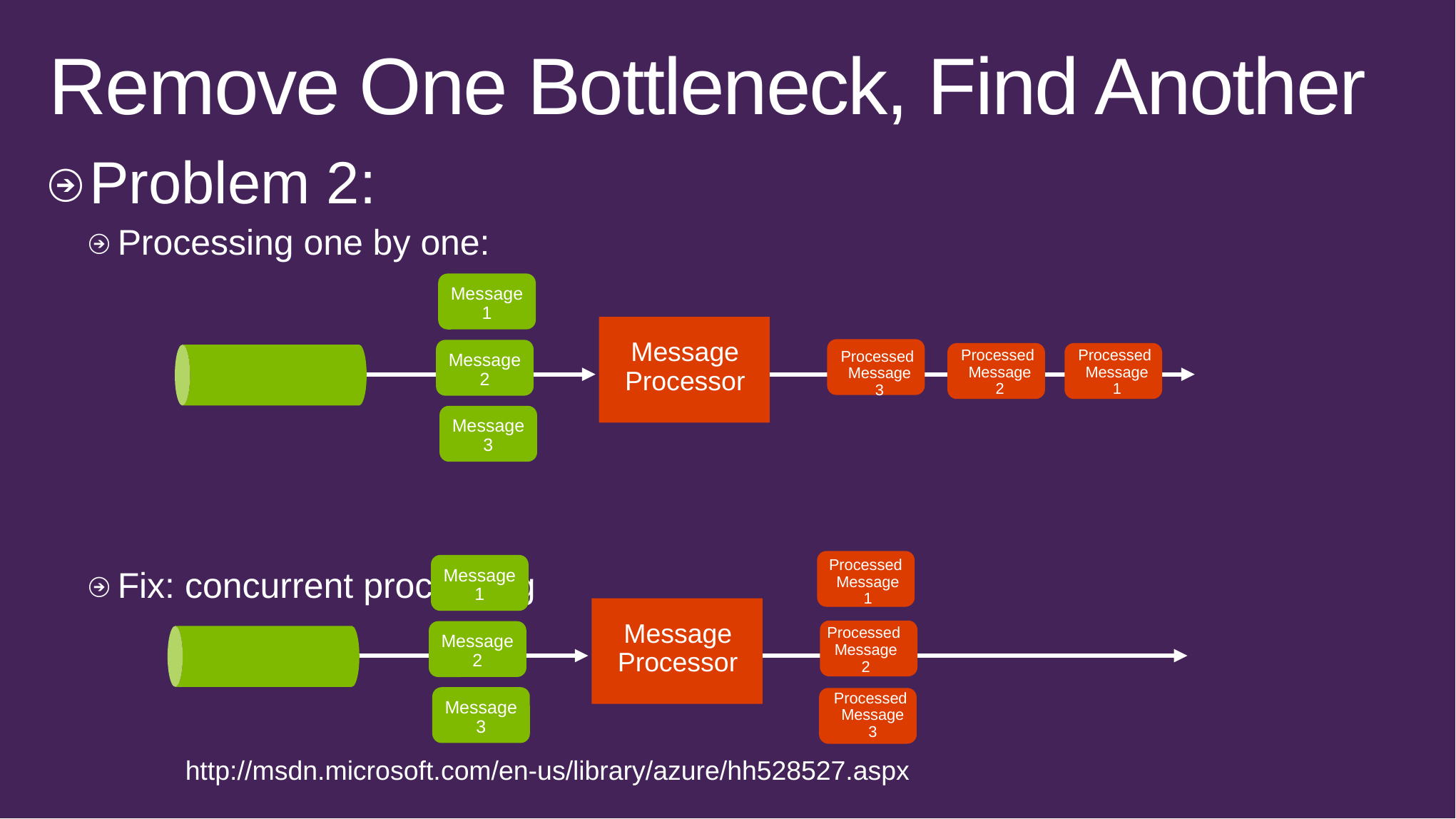

# Remove One Bottleneck, Find Another
Problem 2:
Processing one by one:

Fix: concurrent processing
Message
1

Message
Processor
Message
2

Message
3

Processed
Message
2

Processed
Message
1

Processed
Message
3

Processed
Message
1

Processed
Message
2

Processed
Message
3
Message
1

Message
Processor
Message
2

Message
3

http://msdn.microsoft.com/en-us/library/azure/hh528527.aspx